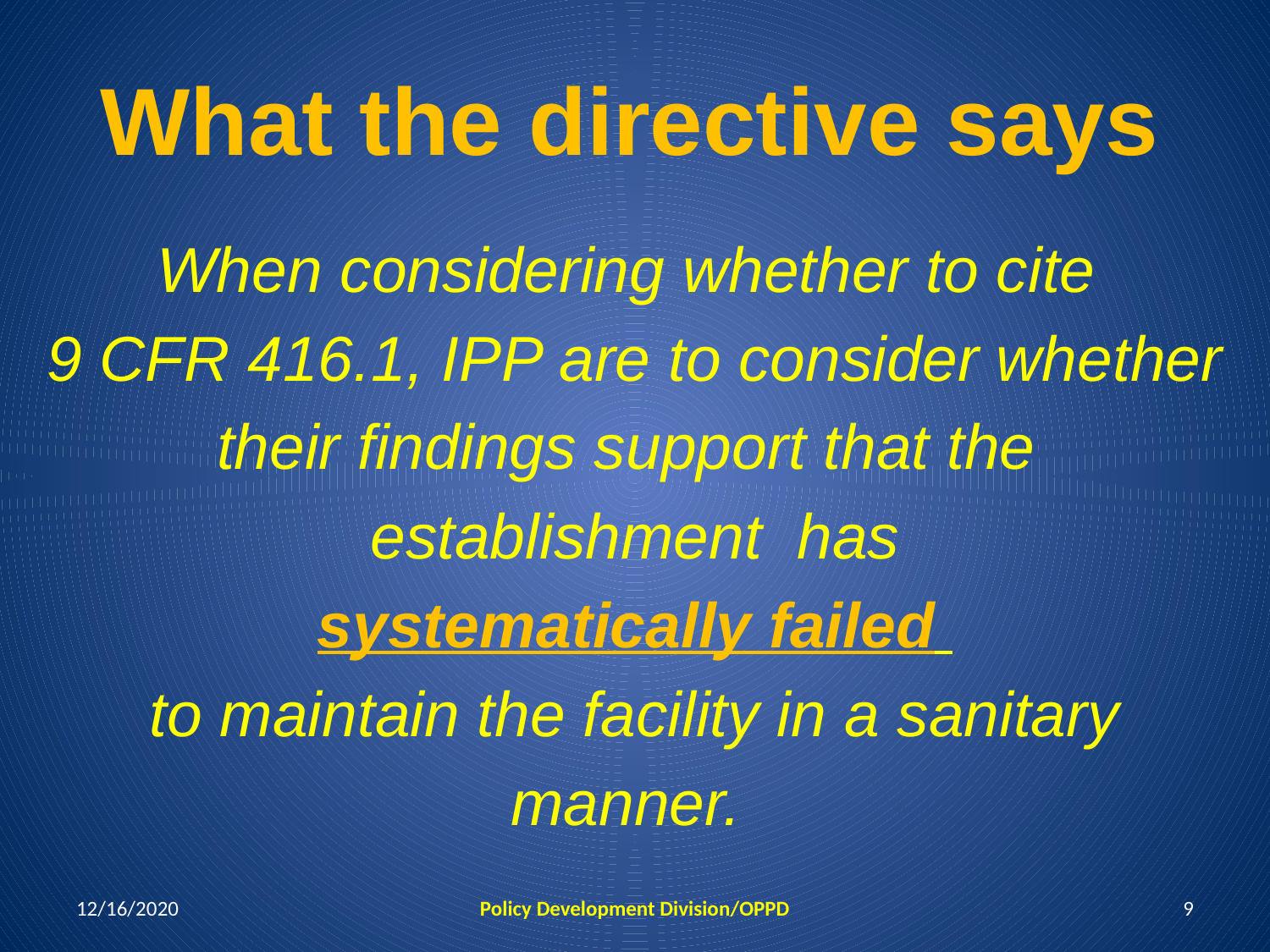

# What the directive says
When considering whether to cite
9 CFR 416.1, IPP are to consider whether
their findings support that the
establishment  has
systematically failed
to maintain the facility in a sanitary
manner.

12/16/2020
Policy Development Division/OPPD
9